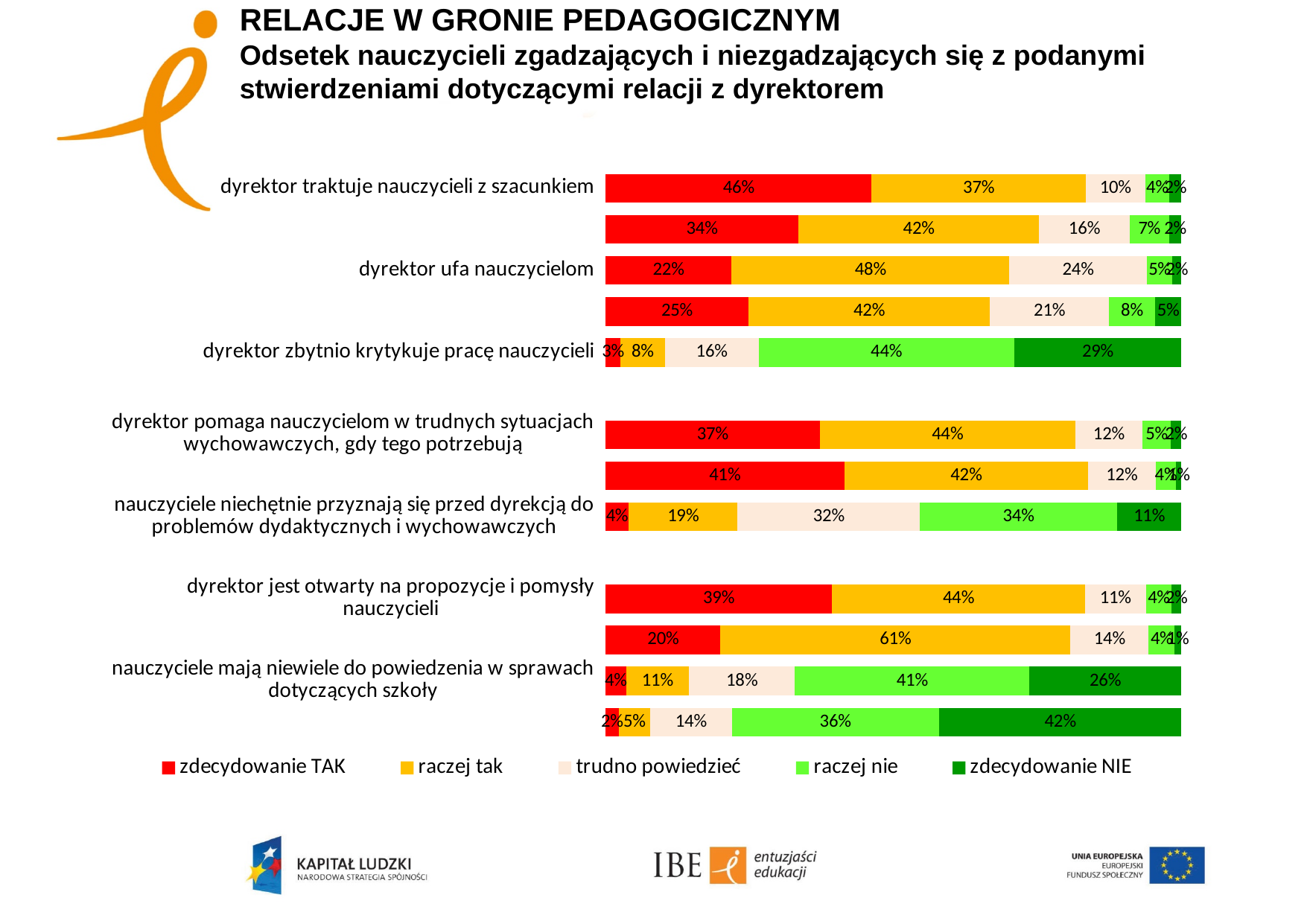

# RELACJE W GRONIE PEDAGOGICZNYM Odsetek nauczycieli zgadzających i niezgadzających się z podanymi stwierdzeniami dotyczącymi relacji z dyrektorem

### Chart

| Category | zdecydowanie TAK | raczej tak | trudno powiedzieć | raczej nie | zdecydowanie NIE |
|---|---|---|---|---|---|
| dyrektor traktuje nauczycieli z szacunkiem | 0.46219963810677983 | 0.3714375135213286 | 0.10355209963886412 | 0.04187276636650852 | 0.02093798236650728 |
| dyrektor docenia pracę nauczycieli | 0.3352073392911764 | 0.4174059183855794 | 0.1573329153279013 | 0.06872653688008892 | 0.02132729011525879 |
| dyrektor ufa nauczycielom | 0.2187679633246194 | 0.48257935544610325 | 0.23817732421370977 | 0.045051368325871415 | 0.015423988689687763 |
| dyrektor sprawiedliwie traktuje nauczycieli | 0.24843665012349486 | 0.41854689745612766 | 0.20729380987009538 | 0.07986912370213099 | 0.04585351884815962 |
| dyrektor zbytnio krytykuje pracę nauczycieli | 0.026193070513983747 | 0.07669357998377915 | 0.1629132526964575 | 0.4437204227313952 | 0.29047967407438996 |
|  | None | None | None | None | None |
| dyrektor pomaga nauczycielom w trudnych sytuacjach wychowawczych, gdy tego potrzebują | 0.37194911984061996 | 0.4437283227201767 | 0.11611759507440785 | 0.05030120506116969 | 0.01790375730362768 |
| dyrektor zachęca nauczycieli do współpracy między sobą | 0.4144487584313451 | 0.4237569882171179 | 0.11680538545323382 | 0.03579471320480778 | 0.009194154693493037 |
| nauczyciele niechętnie przyznają się przed dyrekcją do problemów dydaktycznych i wychowawczych | 0.040009812154859076 | 0.18942718043571413 | 0.3165181746011988 | 0.34242878805209837 | 0.11161604475614165 |
|  | None | None | None | None | None |
| dyrektor jest otwarty na propozycje i pomysły nauczycieli | 0.3934304448085183 | 0.4388940975168076 | 0.10630446691814592 | 0.044039252519066624 | 0.0173317382374656 |
| dyrektor pozostawia nauczycielom decyzje dotyczące pracy z uczniami | 0.19968187910528087 | 0.6069295665462928 | 0.13663201807433853 | 0.04475600051495653 | 0.012000535759140441 |
| nauczyciele mają niewiele do powiedzenia w sprawach dotyczących szkoły | 0.035744439870010615 | 0.109158031515586 | 0.18390740679886147 | 0.40682879934360766 | 0.26436132247194816 |
| dyrektor lekceważy opinie nauczycieli | 0.022822017584274622 | 0.05468906373553641 | 0.14169658274792707 | 0.3597537700059857 | 0.42103856592628586 |